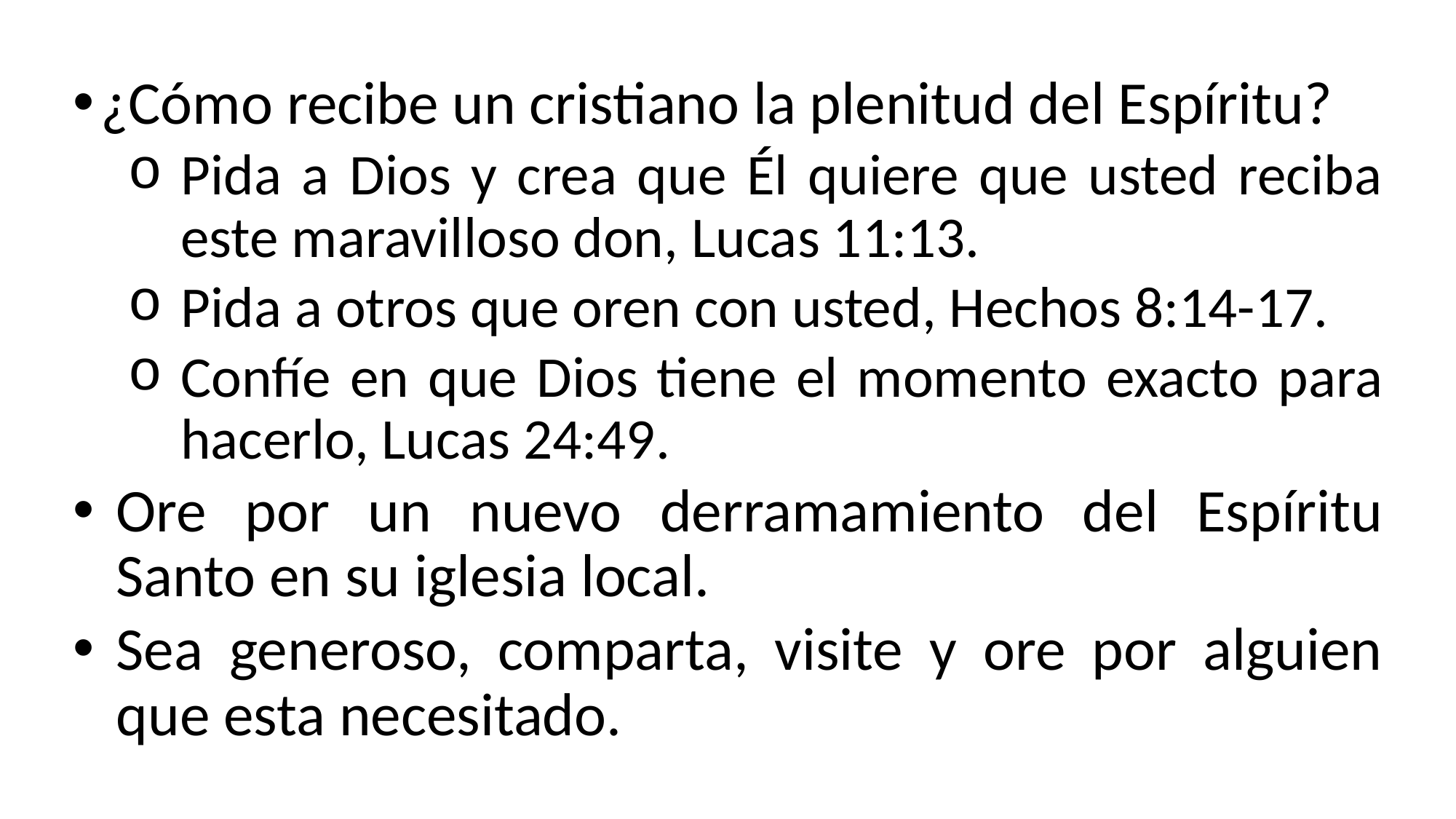

¿Cómo recibe un cristiano la plenitud del Espíritu?
Pida a Dios y crea que Él quiere que usted reciba este maravilloso don, Lucas 11:13.
Pida a otros que oren con usted, Hechos 8:14-17.
Confíe en que Dios tiene el momento exacto para hacerlo, Lucas 24:49.
Ore por un nuevo derramamiento del Espíritu Santo en su iglesia local.
Sea generoso, comparta, visite y ore por alguien que esta necesitado.